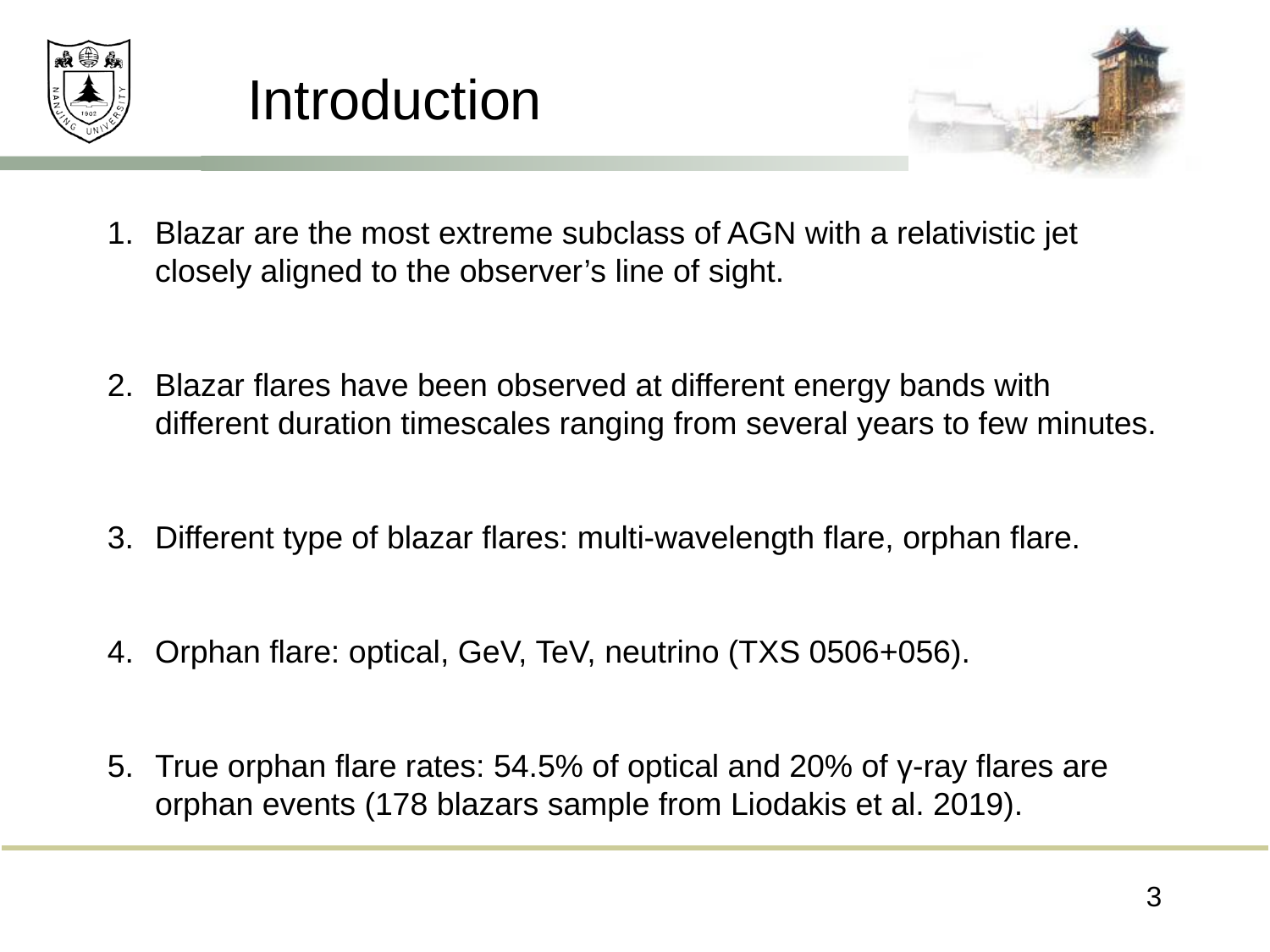

# Introduction
Blazar are the most extreme subclass of AGN with a relativistic jet closely aligned to the observer’s line of sight.

Blazar flares have been observed at different energy bands with different duration timescales ranging from several years to few minutes.

Different type of blazar flares: multi-wavelength flare, orphan flare.

Orphan flare: optical, GeV, TeV, neutrino (TXS 0506+056).

True orphan flare rates: 54.5% of optical and 20% of γ-ray flares are orphan events (178 blazars sample from Liodakis et al. 2019).
3